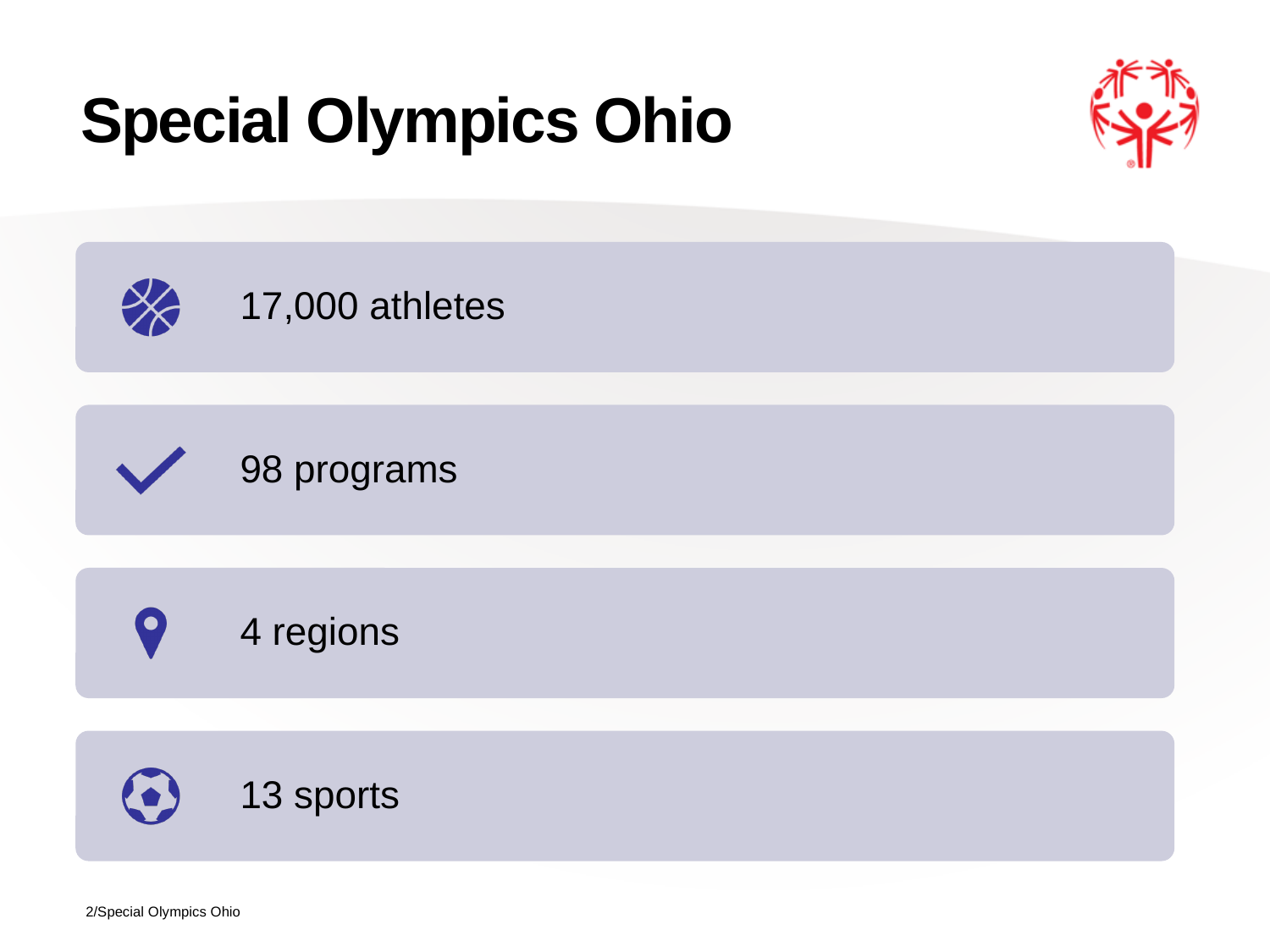

# Special Olympics Ohio
17,000 athletes
98 programs
4 regions
13 sports
2/Special Olympics Ohio